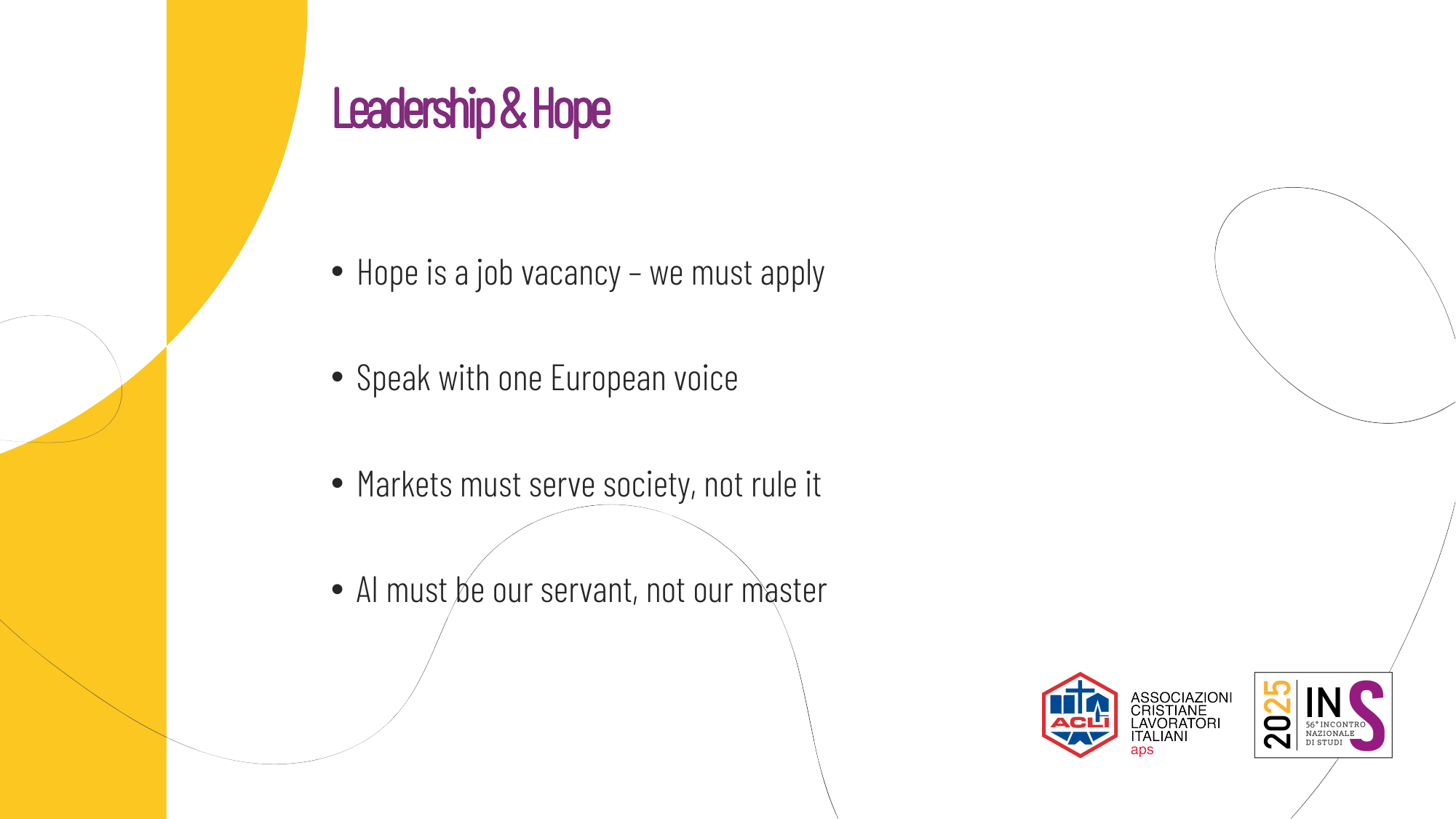

# Leadership & Hope
Hope is a job vacancy – we must apply

Speak with one European voice

Markets must serve society, not rule it

AI must be our servant, not our master